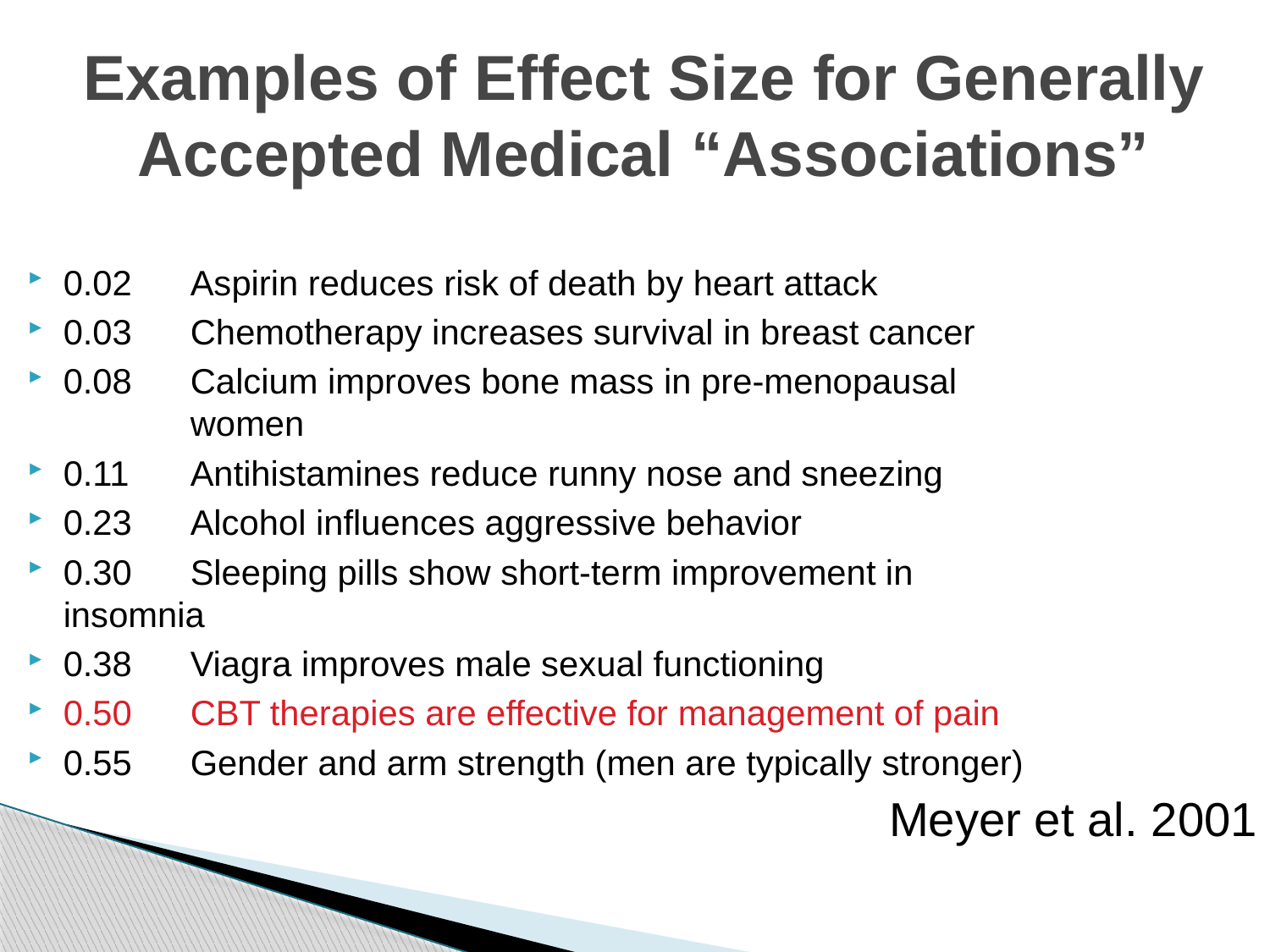

# Examples of Effect Size for Generally Accepted Medical “Associations”
0.02	Aspirin reduces risk of death by heart attack
0.03	Chemotherapy increases survival in breast cancer
0.08	Calcium improves bone mass in pre-menopausal 			women
0.11	Antihistamines reduce runny nose and sneezing
0.23 	Alcohol influences aggressive behavior
0.30	Sleeping pills show short-term improvement in 			insomnia
0.38	Viagra improves male sexual functioning
0.50	CBT therapies are effective for management of pain
0.55	Gender and arm strength (men are typically stronger)
Meyer et al. 2001